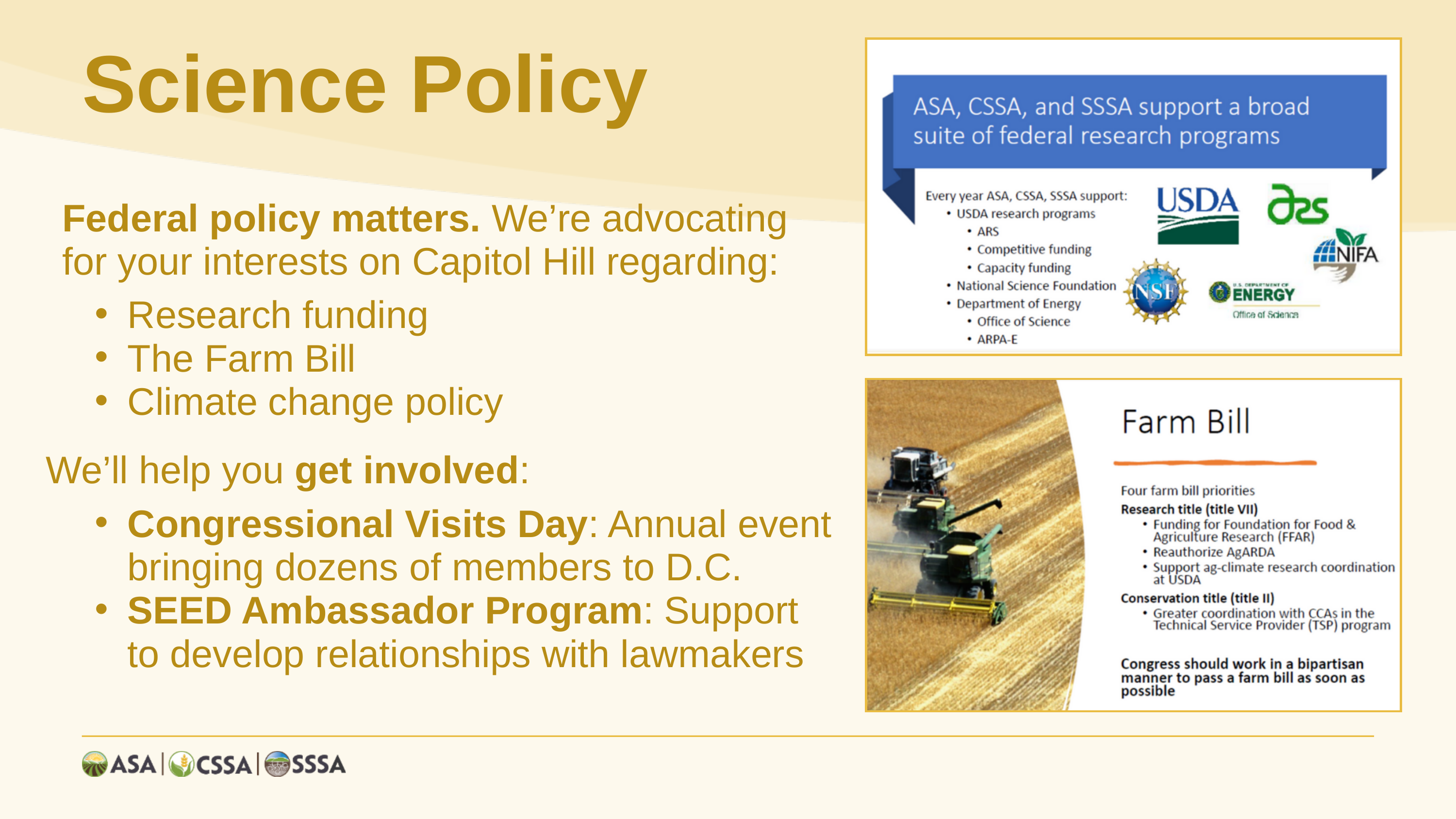

Science Policy

Federal policy matters. We’re advocating for your interests on Capitol Hill regarding:
Research funding
The Farm Bill
Climate change policy

We’ll help you get involved:
Congressional Visits Day: Annual event bringing dozens of members to D.C.
SEED Ambassador Program: Support to develop relationships with lawmakers